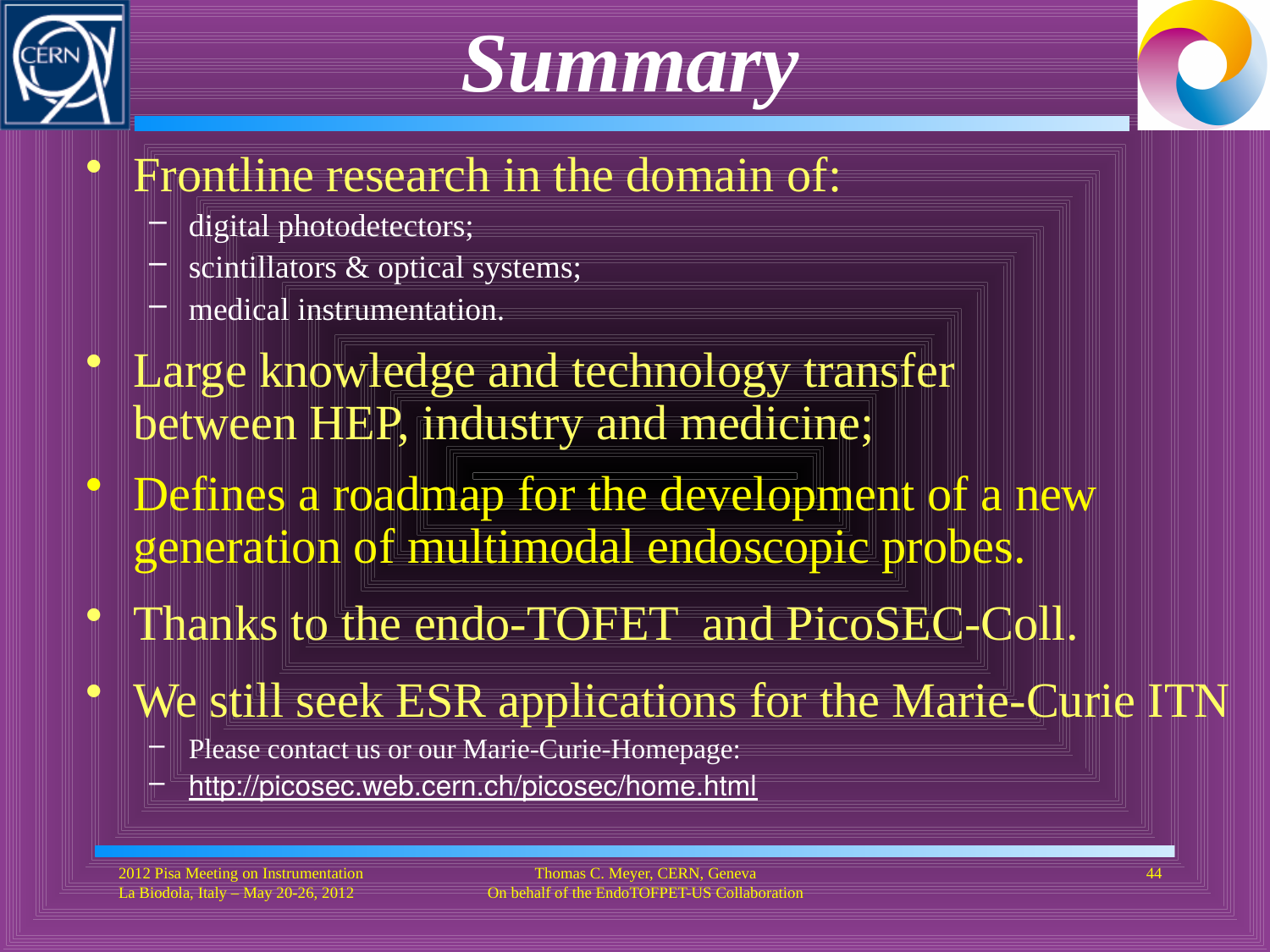

# Summary
Frontline research in the domain of:
digital photodetectors;
scintillators & optical systems;
medical instrumentation.
Large knowledge and technology transfer
between HEP, industry and medicine;
Defines a roadmap for the development of a new generation of multimodal endoscopic probes.
Thanks to the endo-TOFET  and PicoSEC-Coll.
We still seek ESR applications for the Marie-Curie ITN
Please contact us or our Marie-Curie-Homepage:
http://picosec.web.cern.ch/picosec/home.html
2012 Pisa Meeting on Instrumentation  La Biodola, Italy – May 20-26, 2012
Thomas C. Meyer, CERN, Geneva
On behalf of the EndoTOFPET-US Collaboration
44